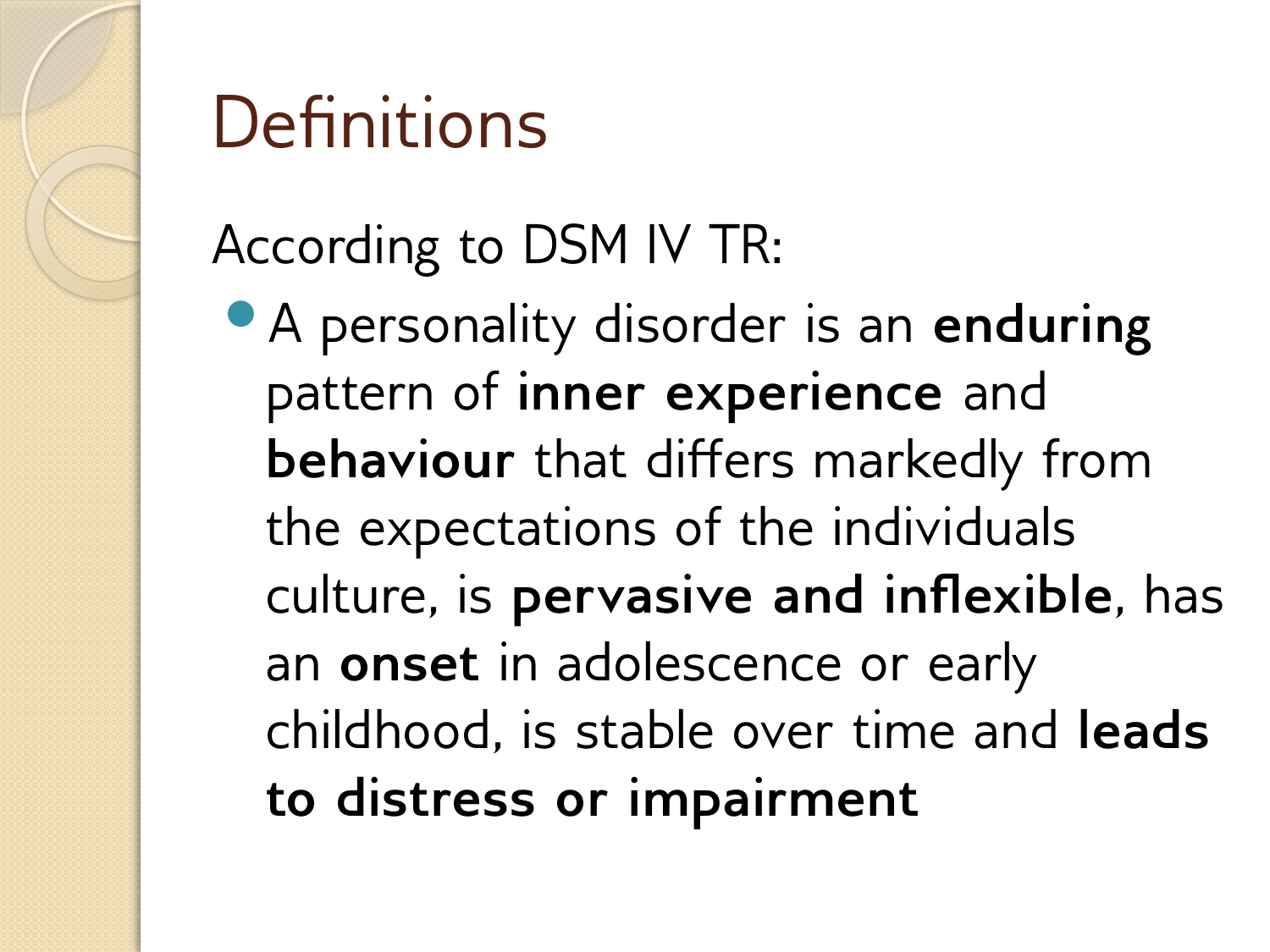

# Definitions
According to DSM IV TR:
A personality disorder is an enduring pattern of inner experience and behaviour that differs markedly from the expectations of the individuals culture, is pervasive and inflexible, has an onset in adolescence or early childhood, is stable over time and leads to distress or impairment